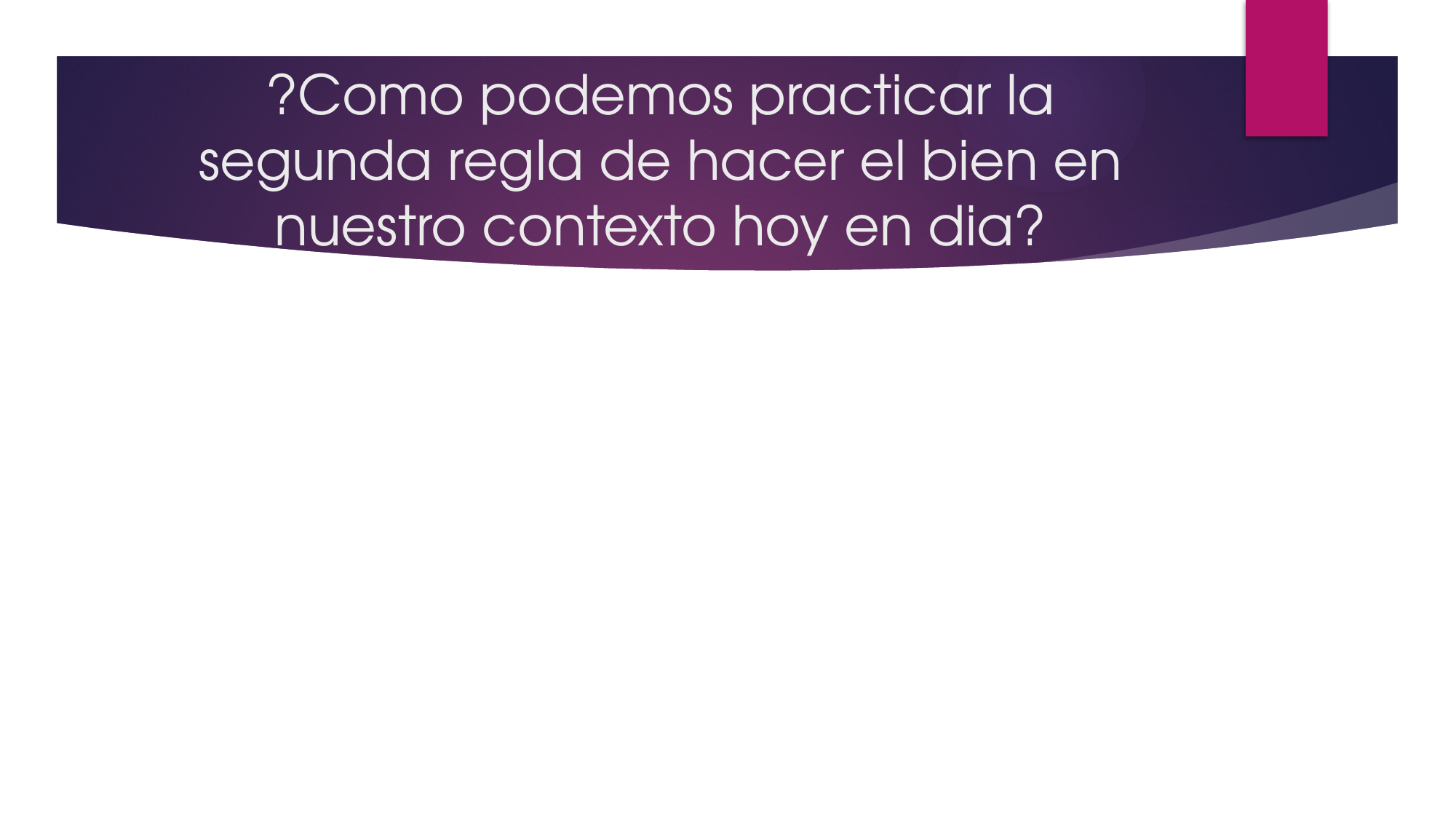

# ?Como podemos practicar la segunda regla de hacer el bien en nuestro contexto hoy en dia?